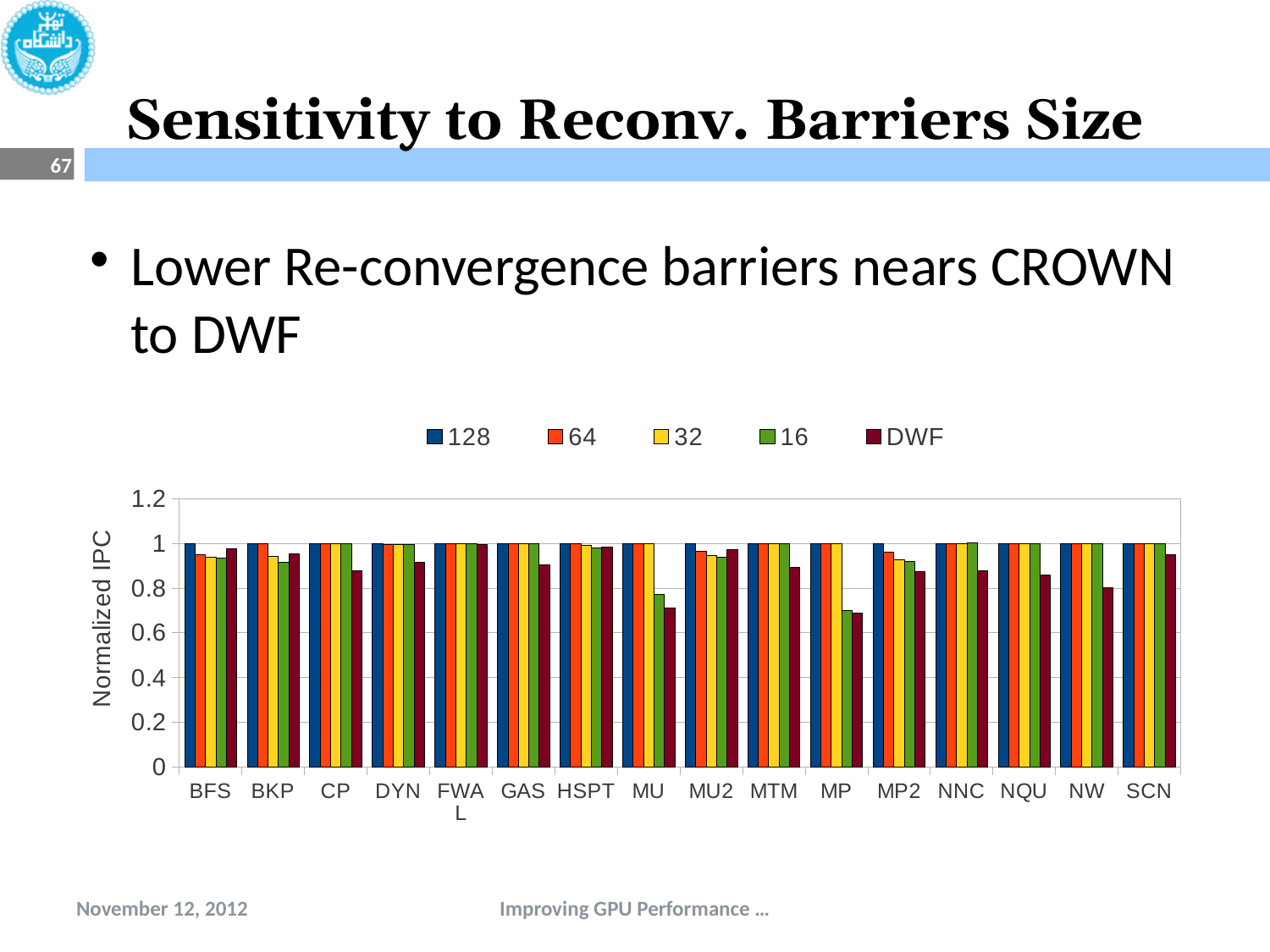

# Sensitivity to Reconv. Barriers Size
67
Lower Re-convergence barriers nears CROWN to DWF

### Chart

| Category | 128 | 64 | 32 | 16 | DWF |
|---|---|---|---|---|---|
| BFS | 1.0 | 0.9478508056790531 | 0.9384626212624168 | 0.9327264835951182 | 0.9755148642994846 |
| BKP | 1.0 | 0.9991187997647093 | 0.9410474788883836 | 0.914090865041141 | 0.9536795180668614 |
| CP | 1.0 | 1.0 | 1.0 | 1.0 | 0.878996123826003 |
| DYN | 1.0 | 0.9962427814067966 | 0.9962427814067966 | 0.9957800814162603 | 0.914187494083121 |
| FWAL | 1.0 | 1.0 | 1.0 | 1.0 | 0.993575293921987 |
| GAS | 1.0 | 1.0 | 1.0 | 1.0 | 0.9037921966018336 |
| HSPT | 1.0 | 0.997767758774046 | 0.992806822995503 | 0.979646312979649 | 0.9823039571467246 |
| MU | 1.0 | 1.0 | 1.0 | 0.772585885117854 | 0.710859196792701 |
| MU2 | 1.0 | 0.9655726007848746 | 0.9472217267213685 | 0.936630396004284 | 0.974179450588659 |
| MTM | 1.0 | 1.0 | 1.0 | 1.0 | 0.894387847927586 |
| MP | 1.0 | 1.0 | 1.0 | 0.698826190383341 | 0.6906758179620207 |
| MP2 | 1.0 | 0.962643107012244 | 0.9272837494037195 | 0.9182799332167286 | 0.8731415964382295 |
| NNC | 1.0 | 0.9999753829995006 | 0.999995897166588 | 1.002794029556812 | 0.8770032084157326 |
| NQU | 1.0 | 1.0 | 1.0 | 1.0 | 0.8574389028811836 |
| NW | 1.0 | 1.0 | 1.0 | 1.0 | 0.801206052597294 |
| SCN | 1.0 | 1.0 | 1.0 | 1.0 | 0.9508083708338826 |
November 12, 2012
Improving GPU Performance …